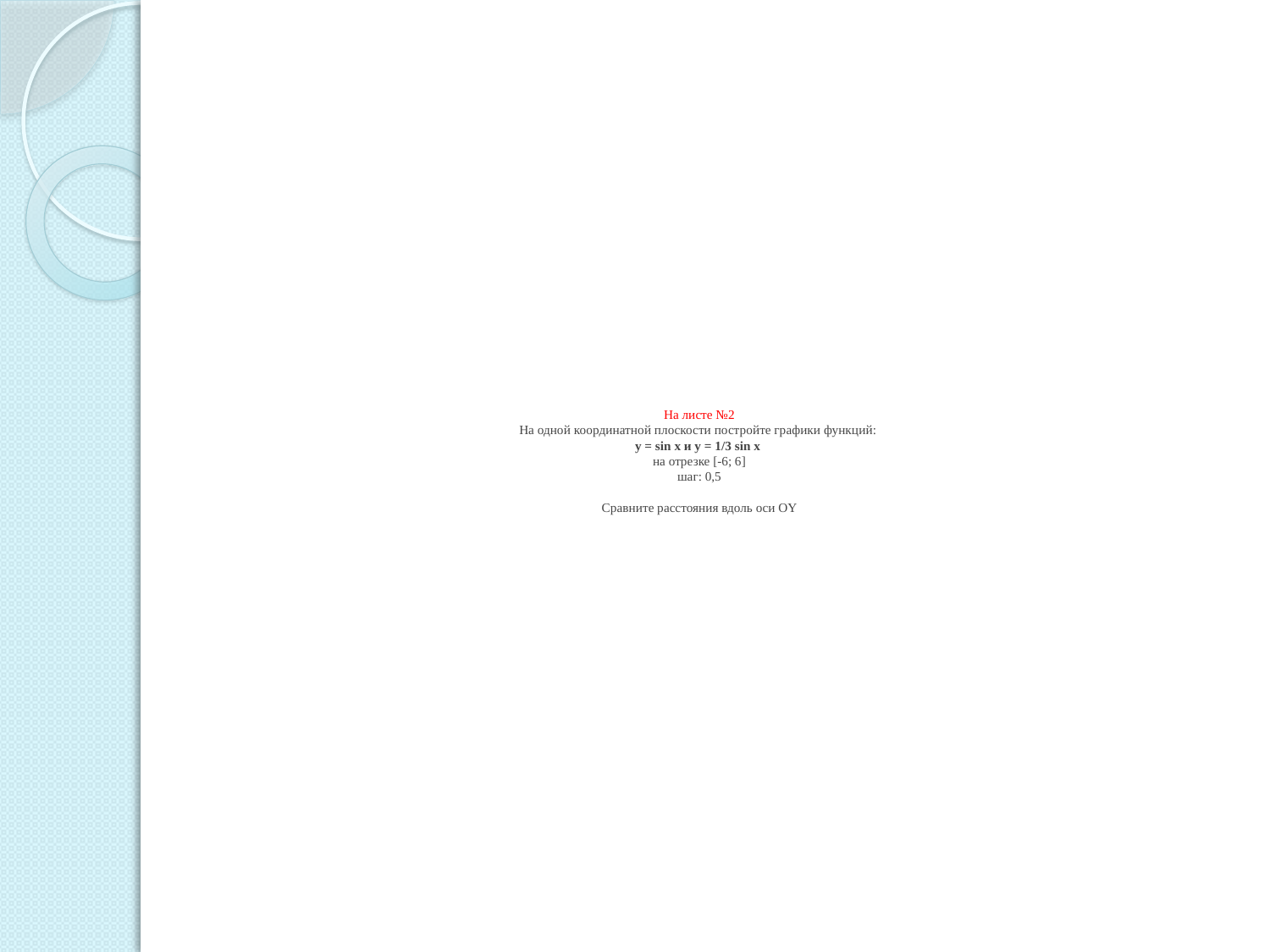

# На листе №2 На одной координатной плоскости постройте графики функций: у = sin x и у = 1/3 sin x на отрезке [-6; 6] шаг: 0,5 Сравните расстояния вдоль оси OY